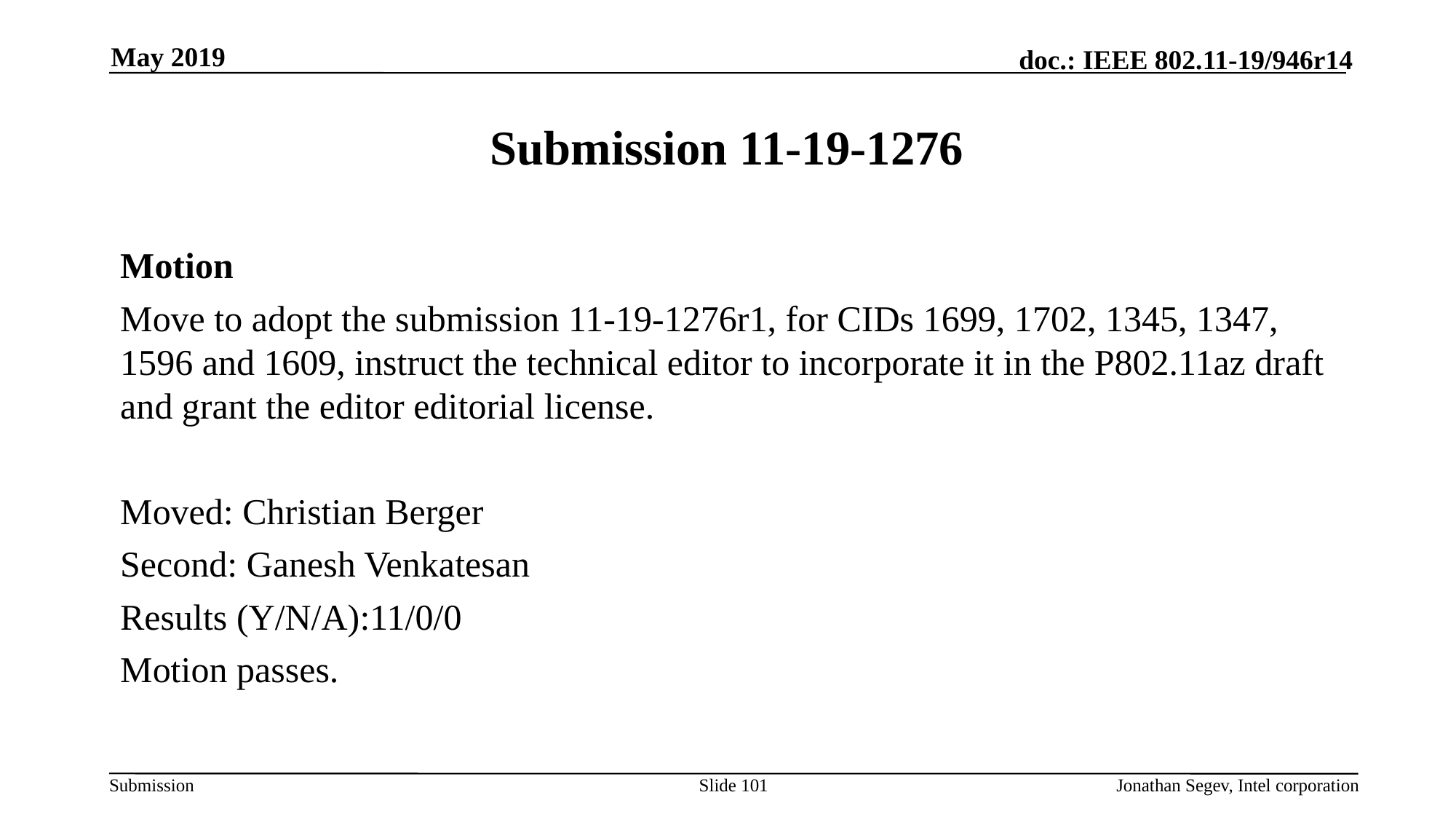

May 2019
# Submission 11-19-1276
Motion
Move to adopt the submission 11-19-1276r1, for CIDs 1699, 1702, 1345, 1347, 1596 and 1609, instruct the technical editor to incorporate it in the P802.11az draft and grant the editor editorial license.

Moved: Christian Berger
Second: Ganesh Venkatesan
Results (Y/N/A):11/0/0
Motion passes.

Slide 101
Jonathan Segev, Intel corporation